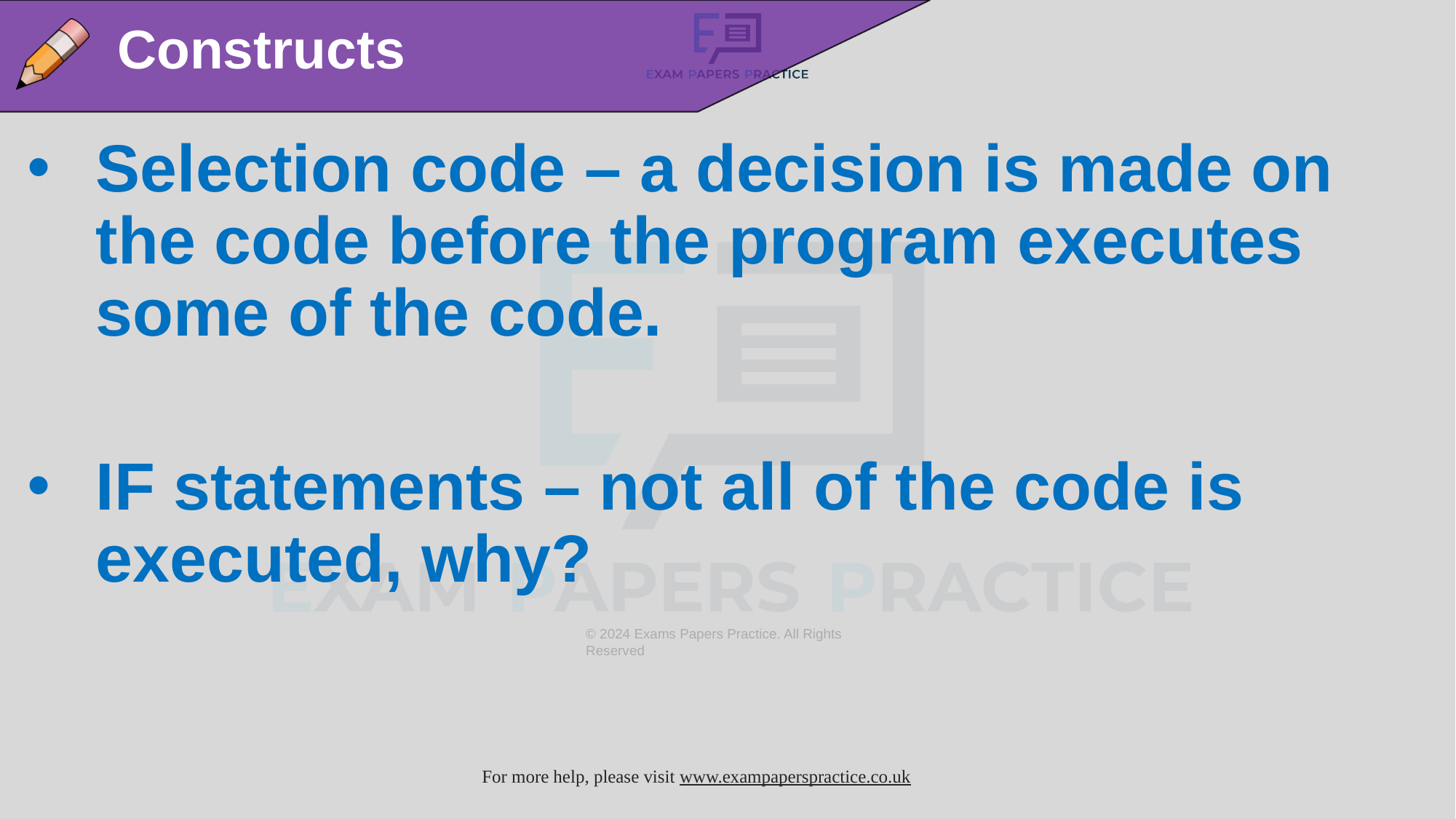

Constructs
Selection code – a decision is made on the code before the program executes some of the code.

IF statements – not all of the code is executed, why?